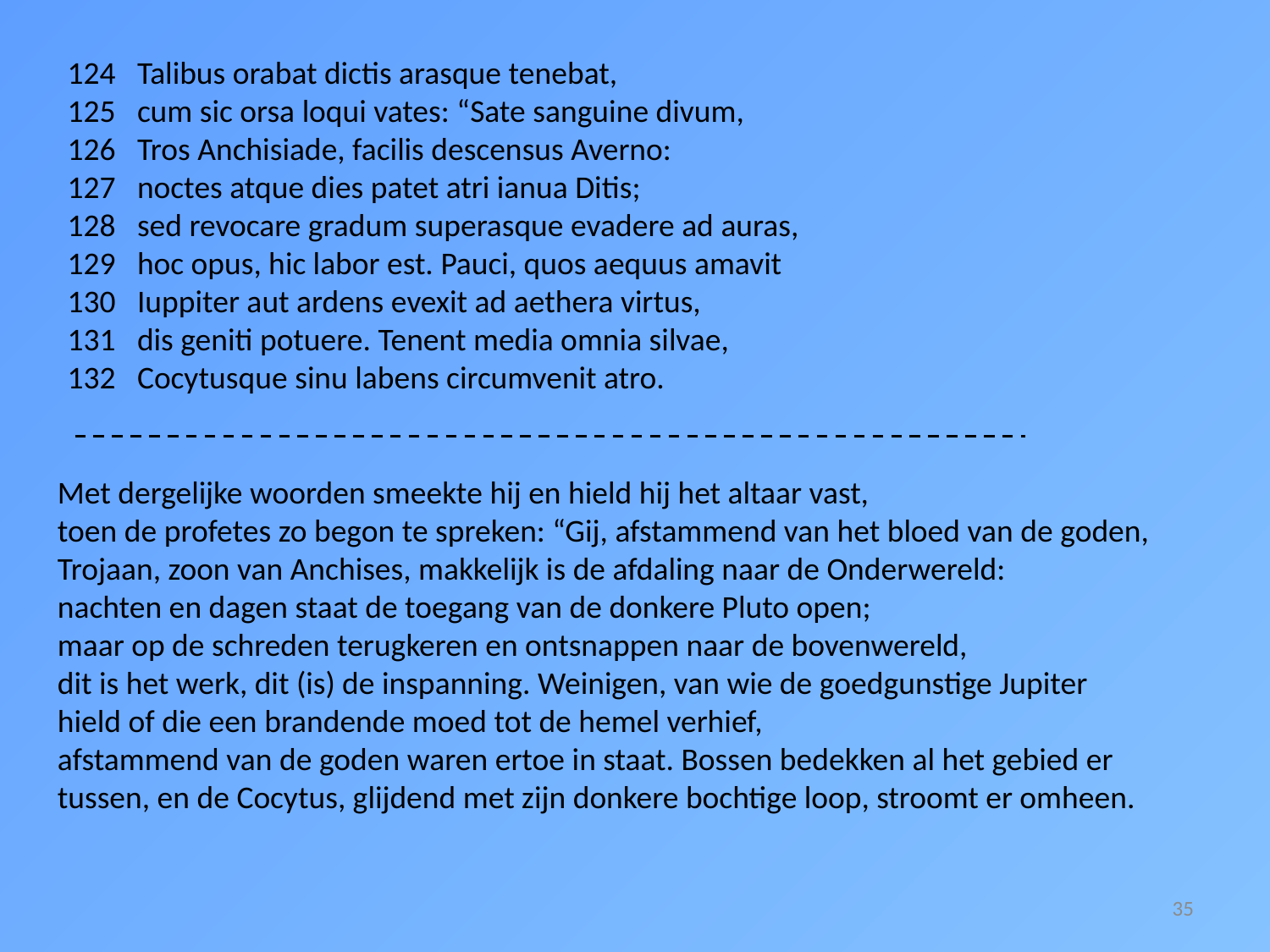

124   Talibus orabat dictis arasque tenebat,
125   cum sic orsa loqui vates: “Sate sanguine divum,
126   Tros Anchisiade, facilis descensus Averno:
127   noctes atque dies patet atri ianua Ditis;
128   sed revocare gradum superasque evadere ad auras,
129   hoc opus, hic labor est. Pauci, quos aequus amavit
130   Iuppiter aut ardens evexit ad aethera virtus,
131   dis geniti potuere. Tenent media omnia silvae,
132   Cocytusque sinu labens circumvenit atro.
Met dergelijke woorden smeekte hij en hield hij het altaar vast,
toen de profetes zo begon te spreken: “Gij, afstammend van het bloed van de goden,
Trojaan, zoon van Anchises, makkelijk is de afdaling naar de Onderwereld:
nachten en dagen staat de toegang van de donkere Pluto open;
maar op de schreden terugkeren en ontsnappen naar de bovenwereld,
dit is het werk, dit (is) de inspanning. Weinigen, van wie de goedgunstige Jupiter
hield of die een brandende moed tot de hemel verhief,
afstammend van de goden waren ertoe in staat. Bossen bedekken al het gebied er
tussen, en de Cocytus, glijdend met zijn donkere bochtige loop, stroomt er omheen.
35